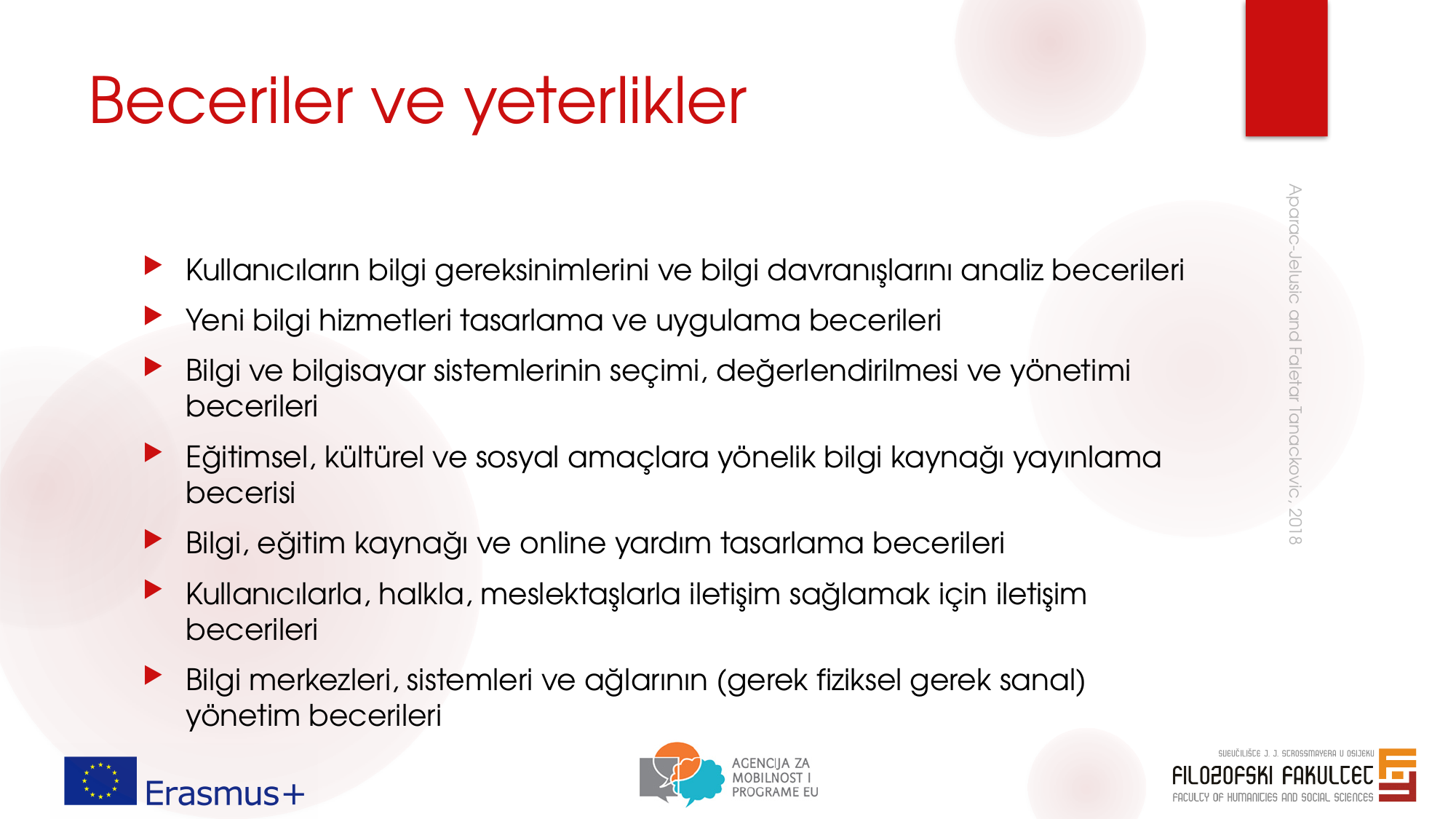

# Beceriler ve yeterlikler
Kullanıcıların bilgi gereksinimlerini ve bilgi davranışlarını analiz becerileri
Yeni bilgi hizmetleri tasarlama ve uygulama becerileri
Bilgi ve bilgisayar sistemlerinin seçimi, değerlendirilmesi ve yönetimi becerileri
Eğitimsel, kültürel ve sosyal amaçlara yönelik bilgi kaynağı yayınlama becerisi
Bilgi, eğitim kaynağı ve online yardım tasarlama becerileri
Kullanıcılarla, halkla, meslektaşlarla iletişim sağlamak için iletişim becerileri
Bilgi merkezleri, sistemleri ve ağlarının (gerek fiziksel gerek sanal) yönetim becerileri

Aparac-Jelusic and Faletar Tanackovic, 2018